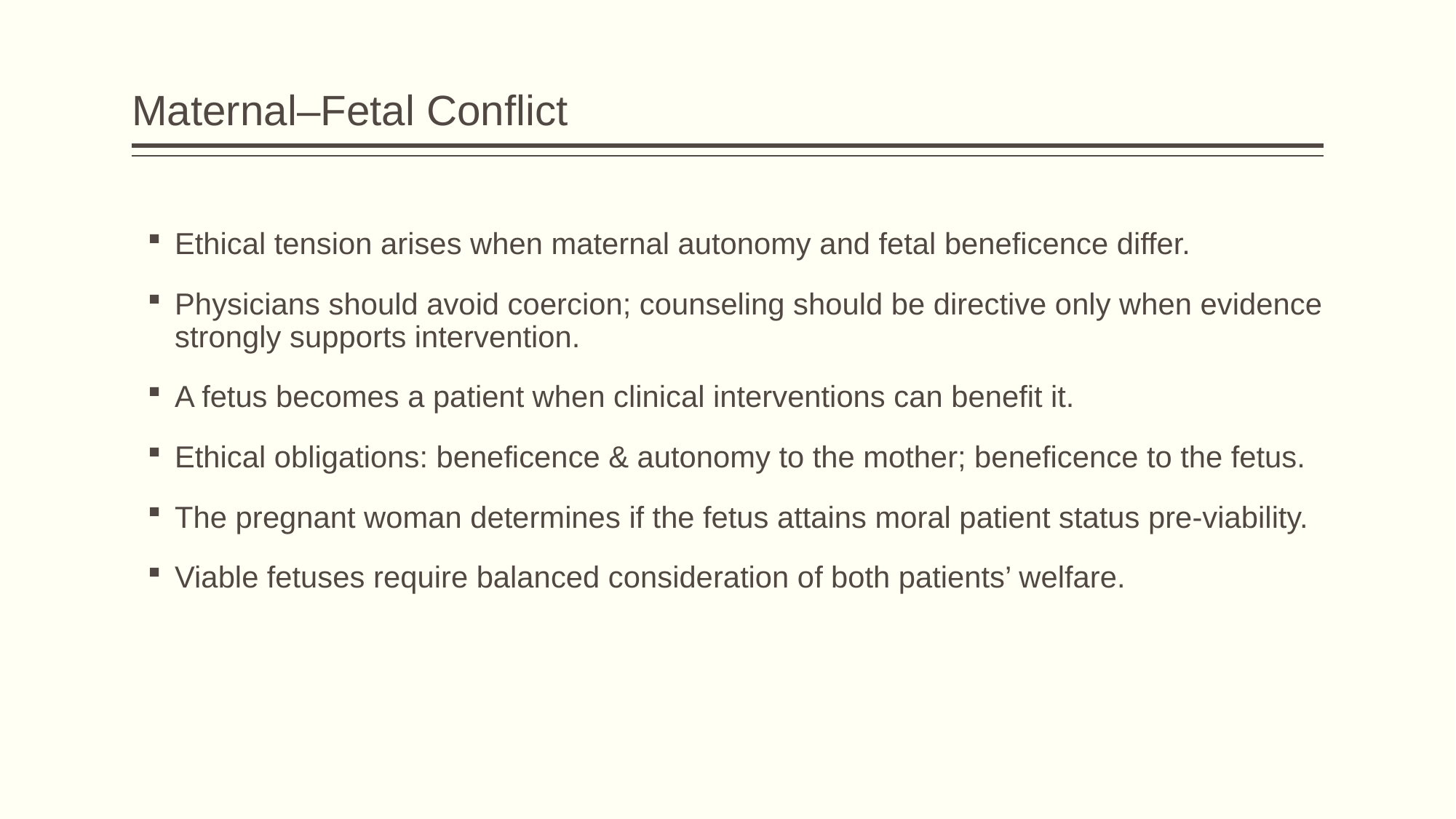

# Maternal–Fetal Conflict
Ethical tension arises when maternal autonomy and fetal beneficence differ.
Physicians should avoid coercion; counseling should be directive only when evidence strongly supports intervention.
A fetus becomes a patient when clinical interventions can benefit it.
Ethical obligations: beneficence & autonomy to the mother; beneficence to the fetus.
The pregnant woman determines if the fetus attains moral patient status pre-viability.
Viable fetuses require balanced consideration of both patients’ welfare.